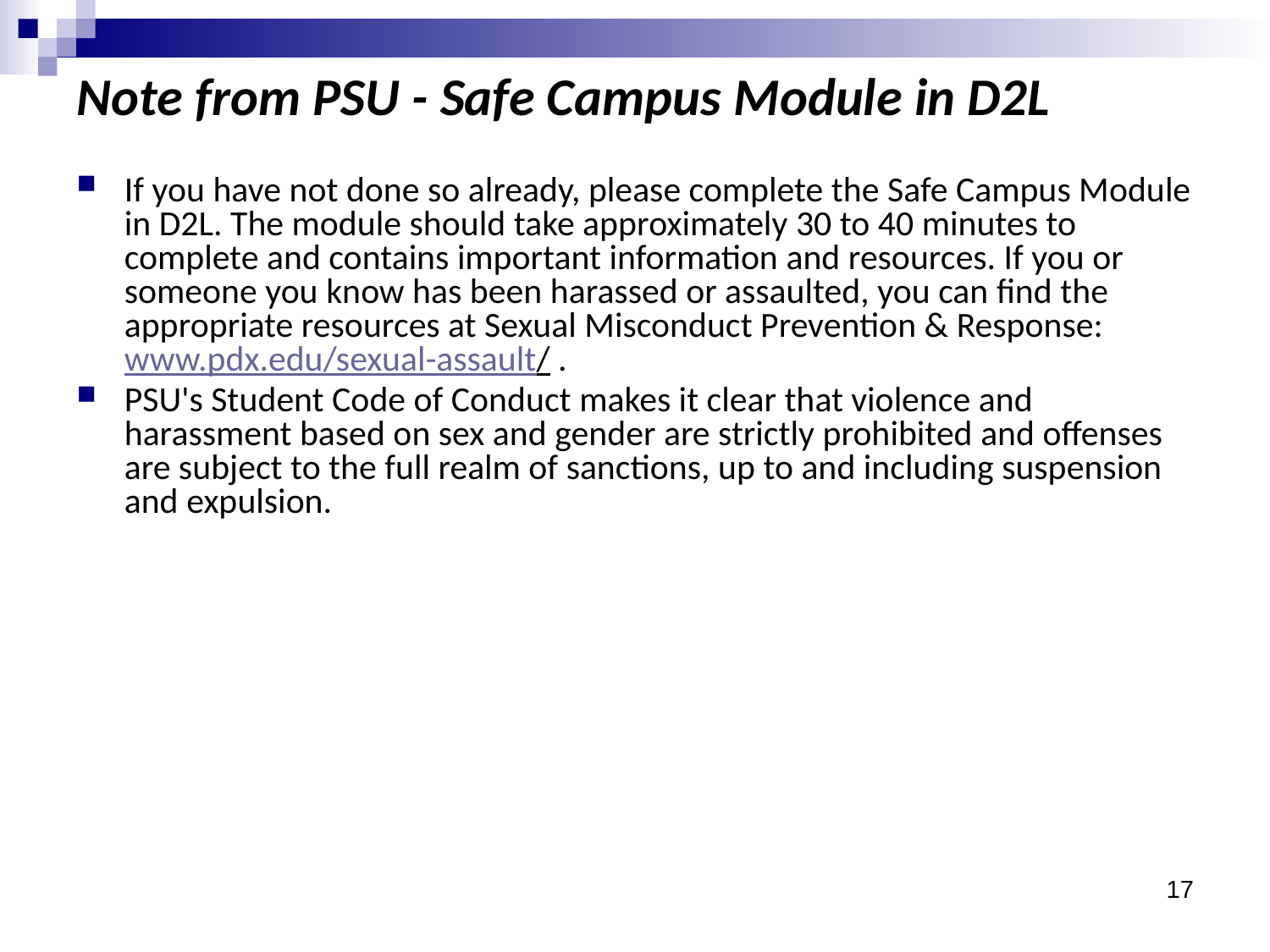

Note from PSU - Safe Campus Module in D2L

If you have not done so already, please complete the Safe Campus Module in D2L. The module should take approximately 30 to 40 minutes to complete and contains important information and resources. If you or someone you know has been harassed or assaulted, you can find the appropriate resources at Sexual Misconduct Prevention & Response: www.pdx.edu/sexual-assault/ .
PSU's Student Code of Conduct makes it clear that violence and harassment based on sex and gender are strictly prohibited and offenses are subject to the full realm of sanctions, up to and including suspension and expulsion.

17